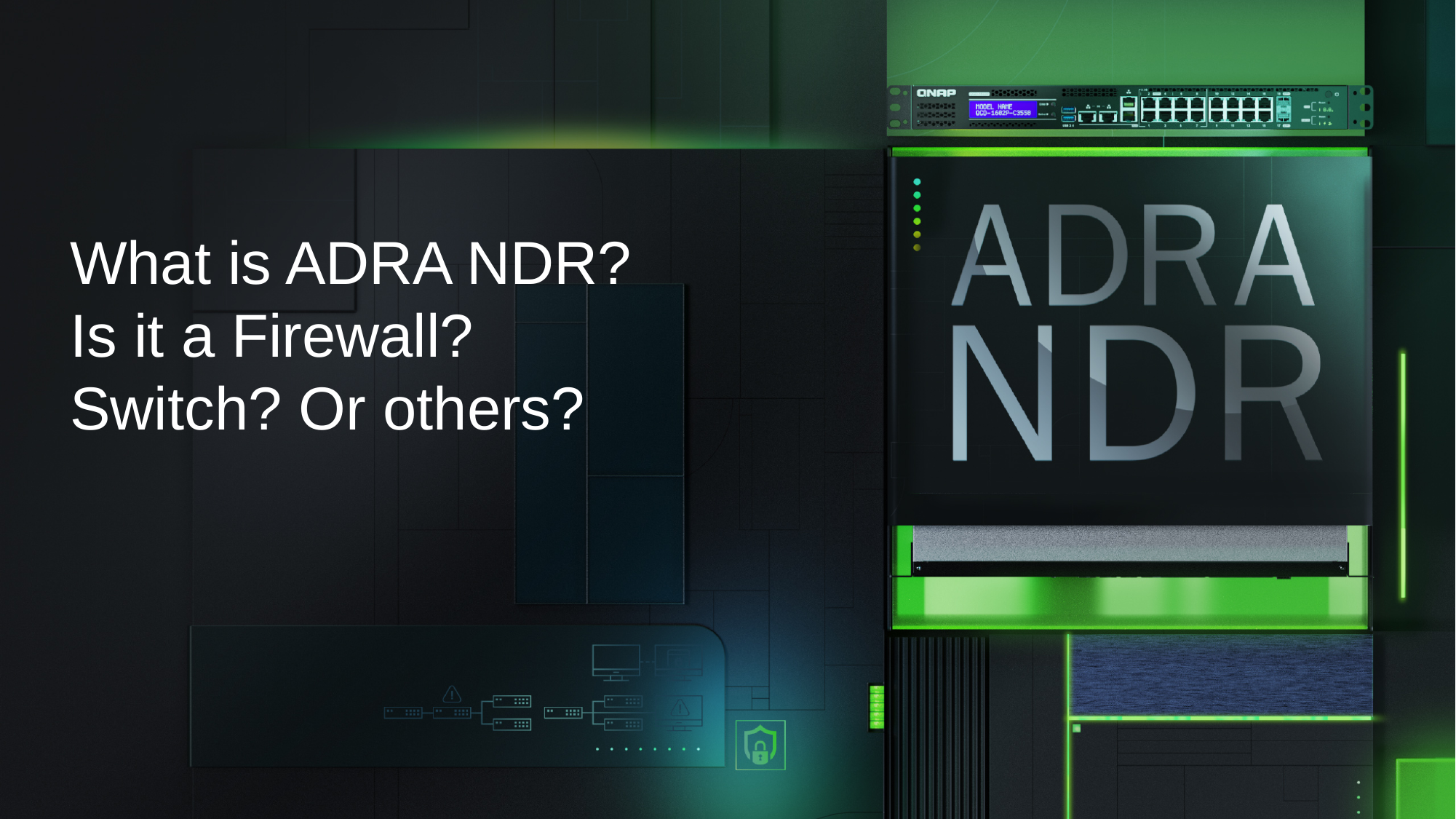

What is ADRA NDR?
Is it a Firewall? Switch? Or others?